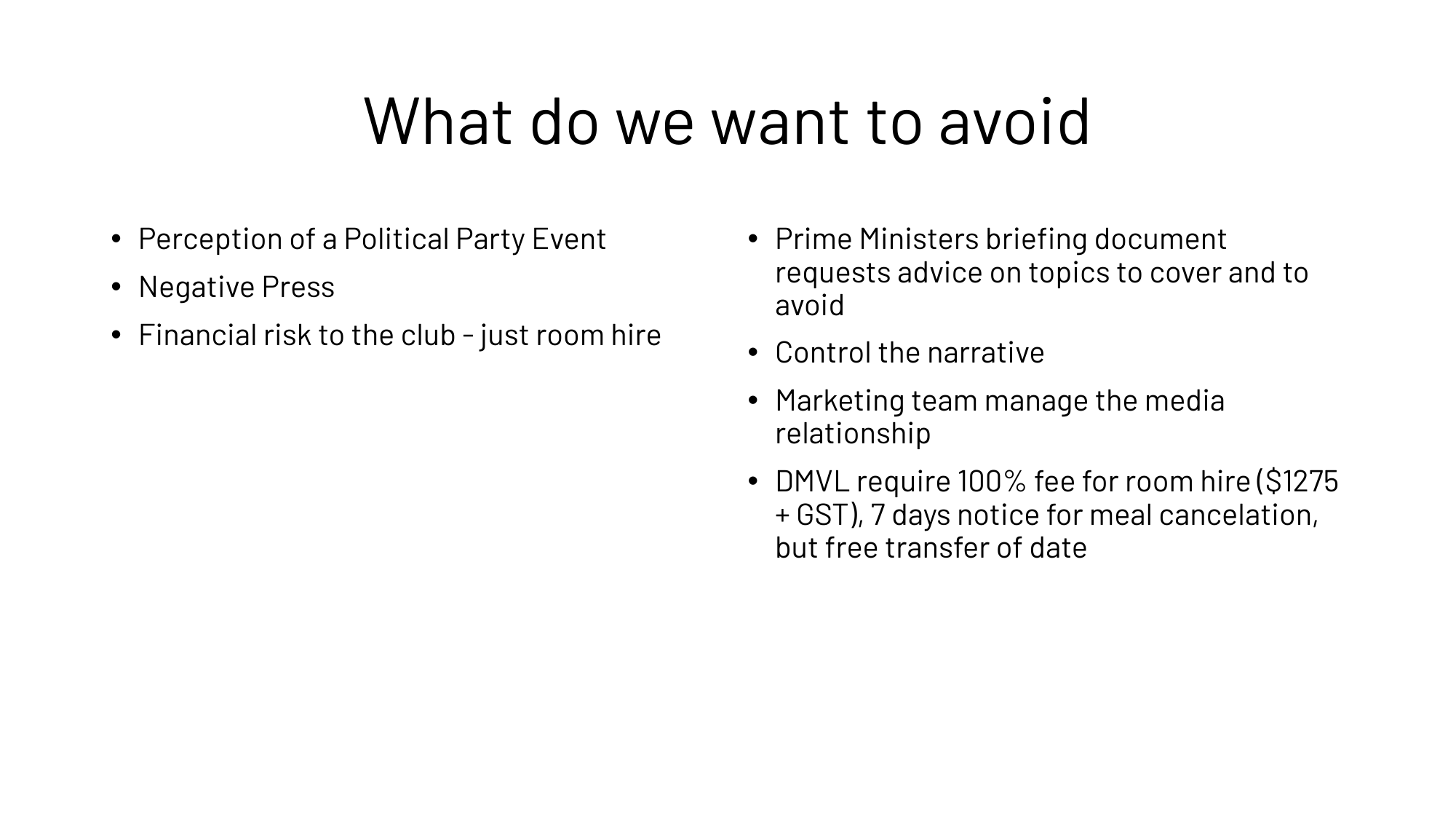

# What do we want to avoid
Perception of a Political Party Event
Negative Press
Financial risk to the club - just room hire

Prime Ministers briefing document requests advice on topics to cover and to avoid
Control the narrative
Marketing team manage the media relationship
DMVL require 100% fee for room hire ($1275 + GST), 7 days notice for meal cancelation, but free transfer of date